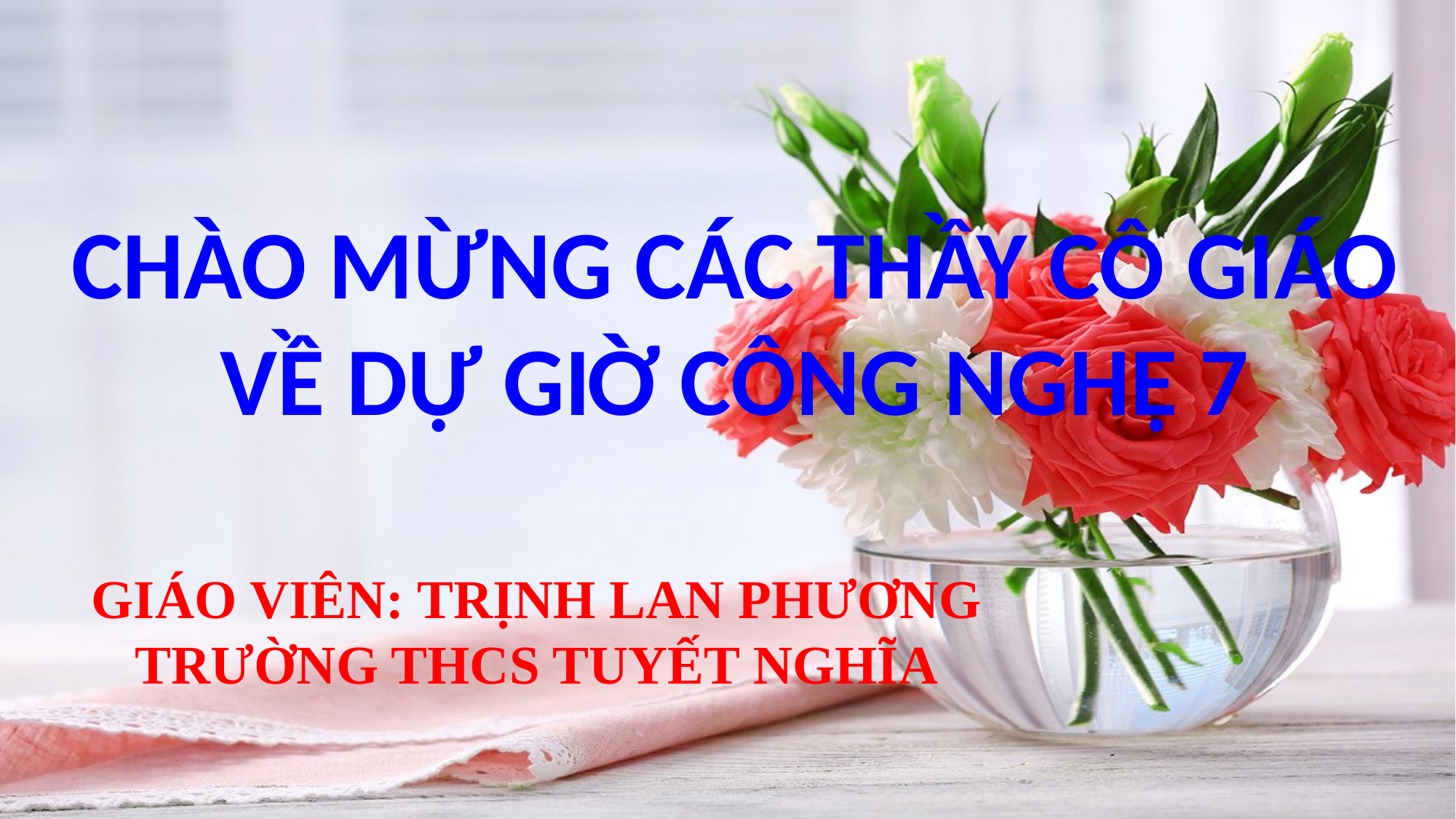

CHÀO MỪNG CÁC THẦY CÔ GIÁO VỀ DỰ GIỜ CÔNG NGHỆ 7
GIÁO VIÊN: TRỊNH LAN PHƯƠNG
TRƯỜNG THCS TUYẾT NGHĨA